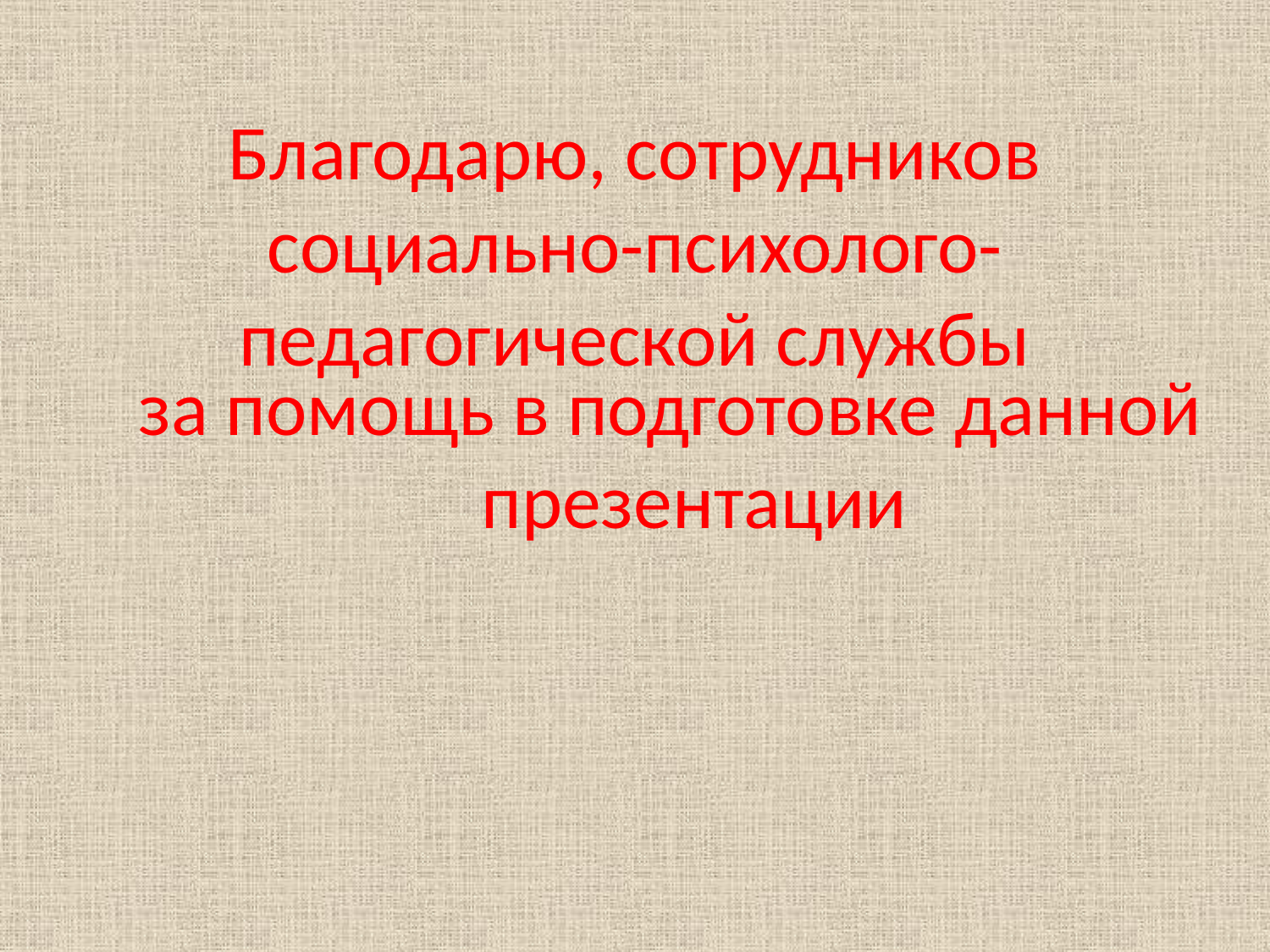

# Благодарю, сотрудников социально-психолого-педагогической службы

за помощь в подготовке данной презентации